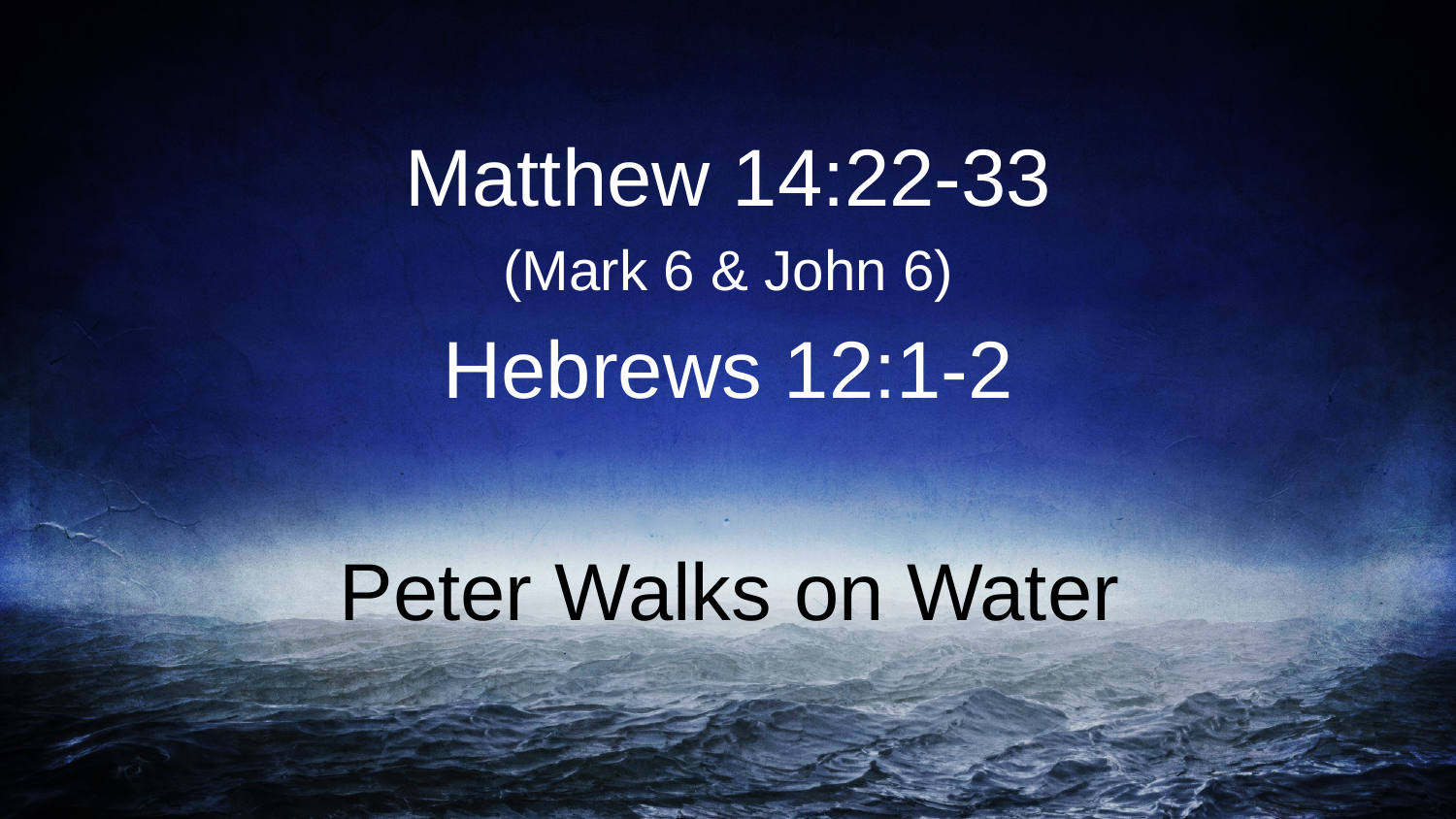

Matthew 14:22-33
(Mark 6 & John 6)
Hebrews 12:1-2
# Peter Walks on Water